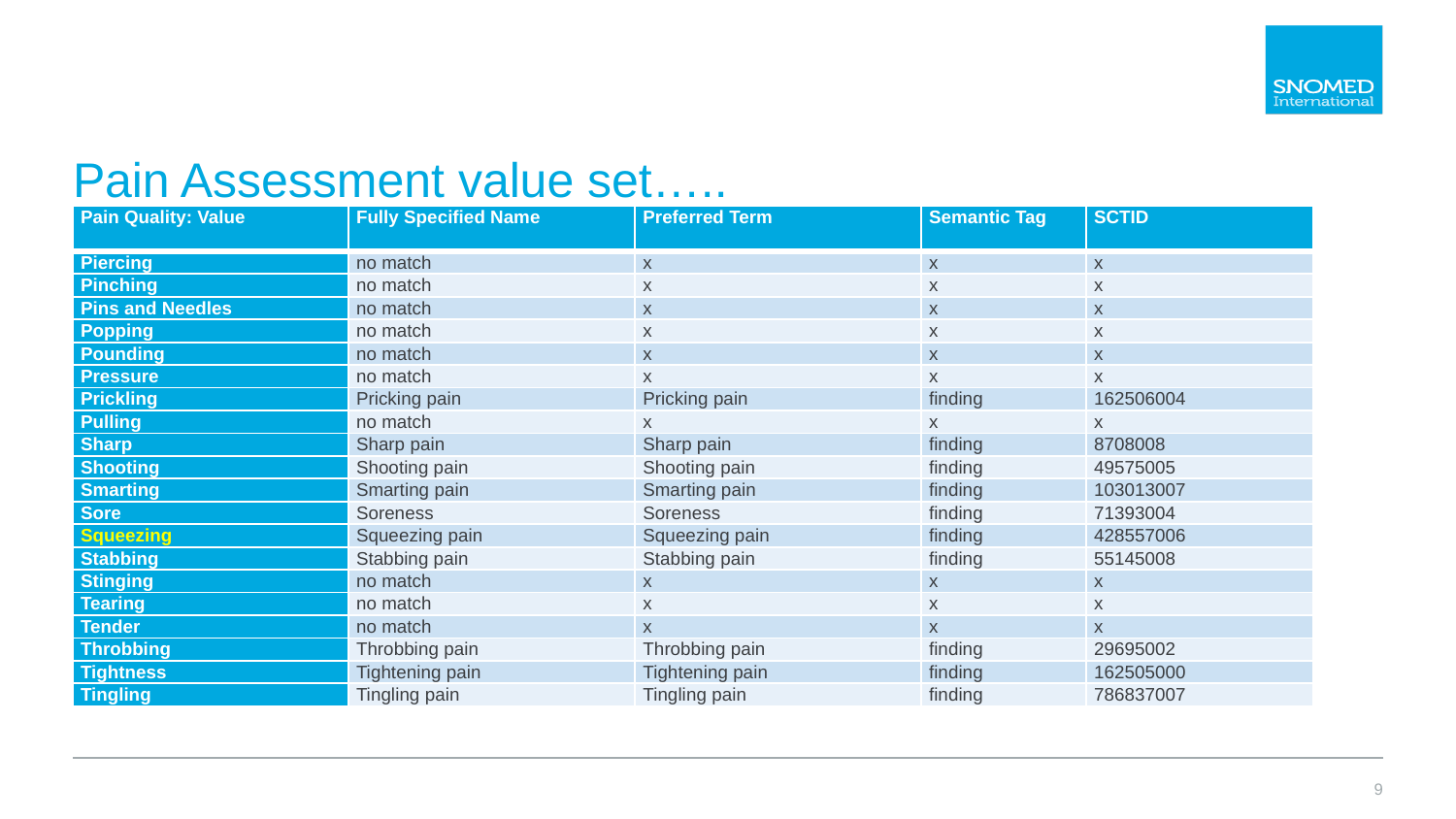

# Pain Assessment value set…..
| Pain Quality: Value | Fully Specified Name | Preferred Term | Semantic Tag | SCTID |
| --- | --- | --- | --- | --- |
| Piercing | no match | x | x | x |
| Pinching | no match | x | x | x |
| Pins and Needles | no match | x | x | x |
| Popping | no match | x | x | x |
| Pounding | no match | x | x | x |
| Pressure | no match | x | x | x |
| Prickling | Pricking pain | Pricking pain | finding | 162506004 |
| Pulling | no match | x | x | x |
| Sharp | Sharp pain | Sharp pain | finding | 8708008 |
| Shooting | Shooting pain | Shooting pain | finding | 49575005 |
| Smarting | Smarting pain | Smarting pain | finding | 103013007 |
| Sore | Soreness | Soreness | finding | 71393004 |
| Squeezing | Squeezing pain | Squeezing pain | finding | 428557006 |
| Stabbing | Stabbing pain | Stabbing pain | finding | 55145008 |
| Stinging | no match | x | x | x |
| Tearing | no match | x | x | x |
| Tender | no match | x | x | x |
| Throbbing | Throbbing pain | Throbbing pain | finding | 29695002 |
| Tightness | Tightening pain | Tightening pain | finding | 162505000 |
| Tingling | Tingling pain | Tingling pain | finding | 786837007 |
9